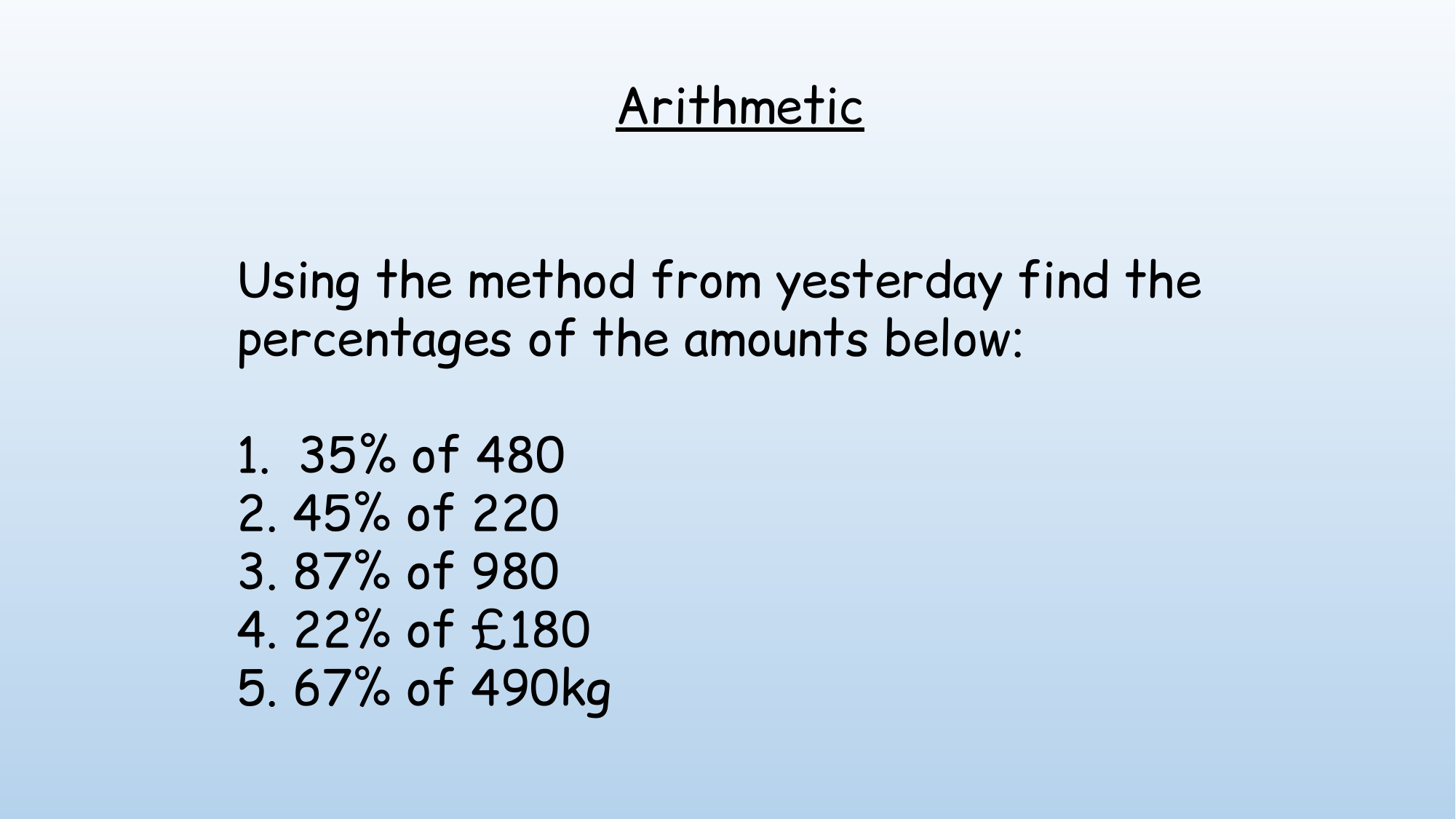

Arithmetic

Using the method from yesterday find the percentages of the amounts below:

35% of 480
 45% of 220
 87% of 980
 22% of £180
 67% of 490kg